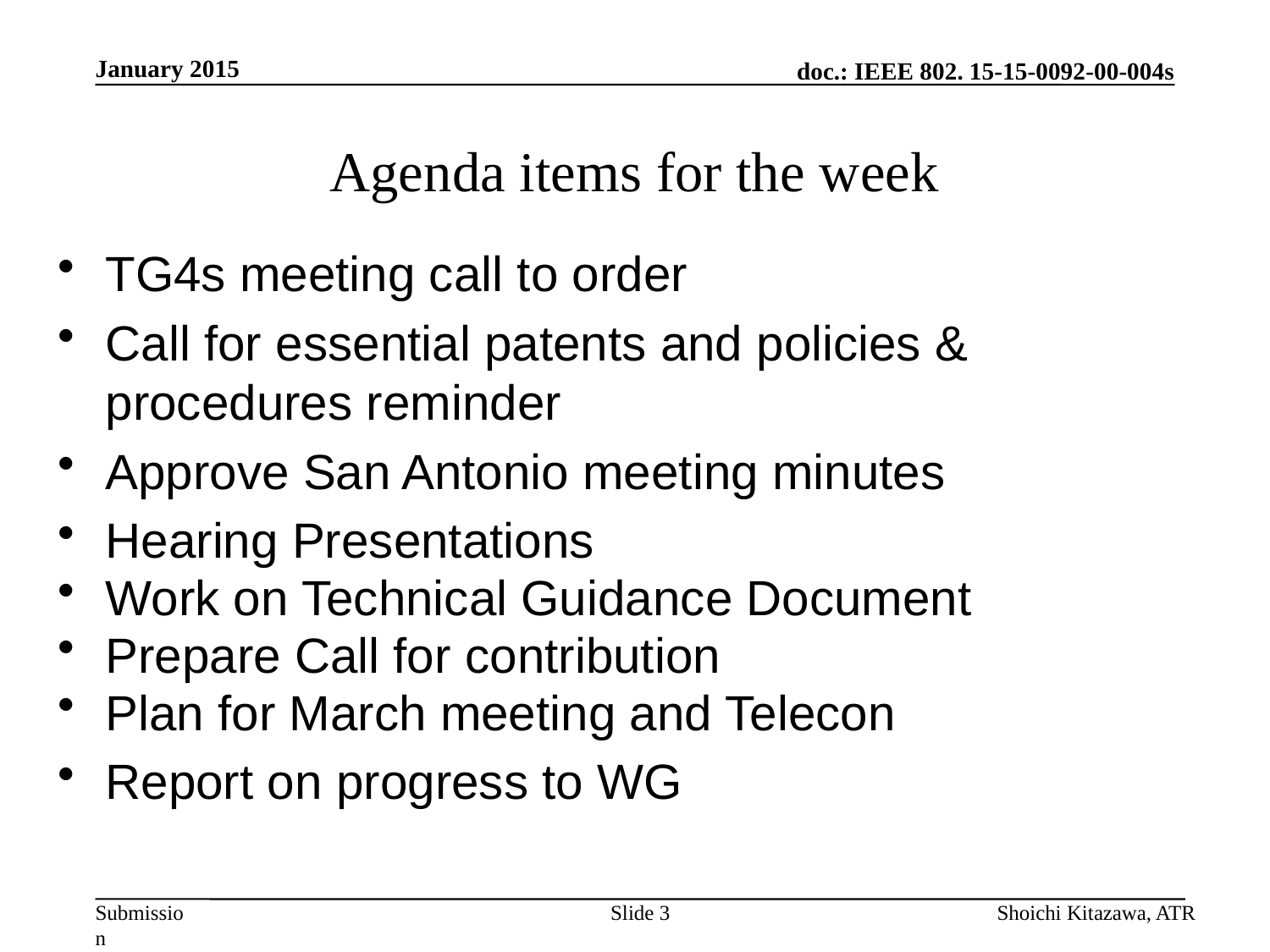

January 2015
# Agenda items for the week
TG4s meeting call to order
Call for essential patents and policies & procedures reminder
Approve San Antonio meeting minutes
Hearing Presentations
Work on Technical Guidance Document
Prepare Call for contribution
Plan for March meeting and Telecon
Report on progress to WG

Slide 3
Shoichi Kitazawa, ATR